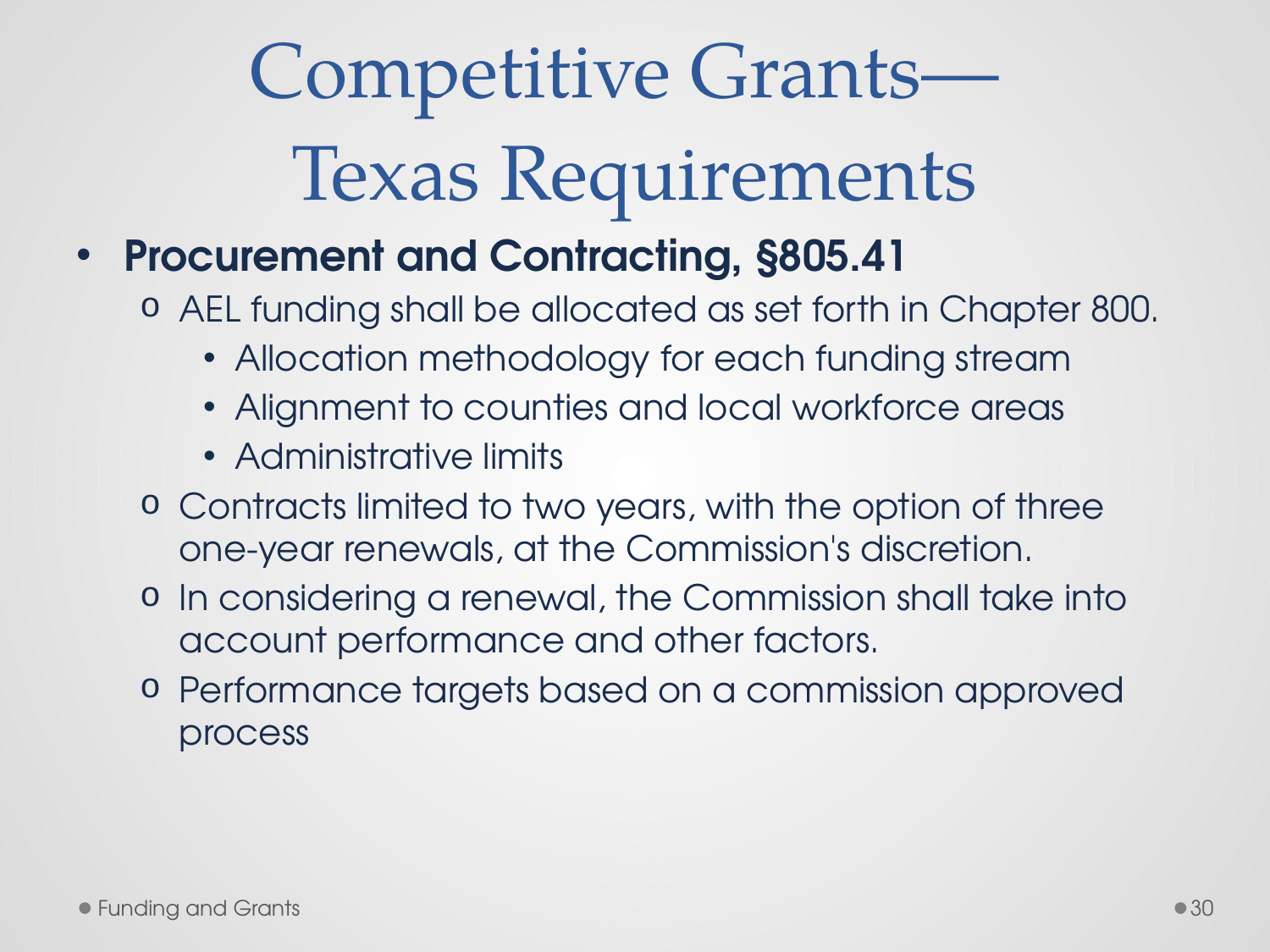

# Competitive Grants— Texas Requirements
Procurement and Contracting, §805.41
AEL funding shall be allocated as set forth in Chapter 800.
Allocation methodology for each funding stream
Alignment to counties and local workforce areas
Administrative limits
Contracts limited to two years, with the option of three one-year renewals, at the Commission's discretion.
In considering a renewal, the Commission shall take into account performance and other factors.
Performance targets based on a commission approved process
Funding and Grants
30